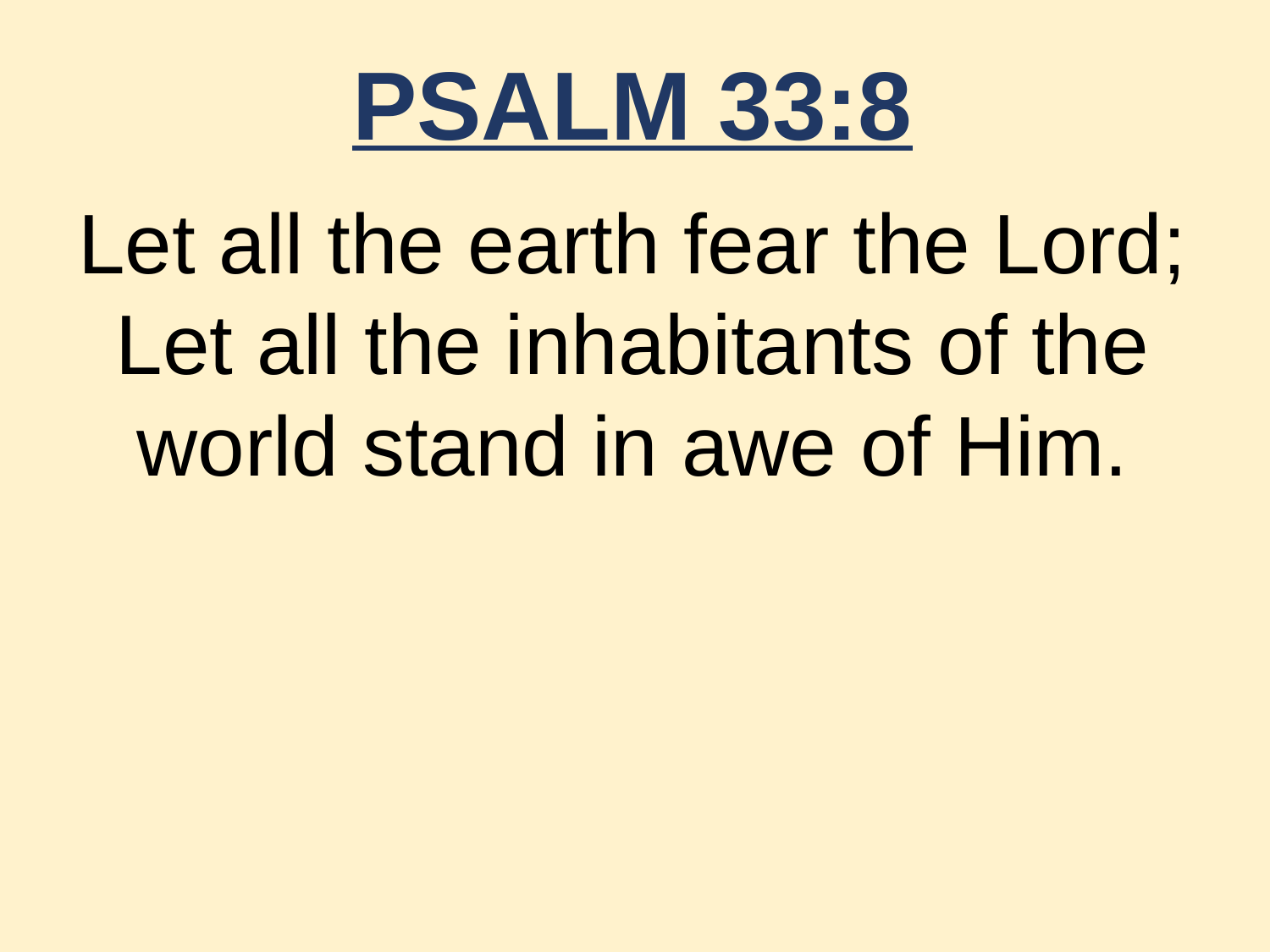

PSALM 33:8

Let all the earth fear the Lord; Let all the inhabitants of the world stand in awe of Him.